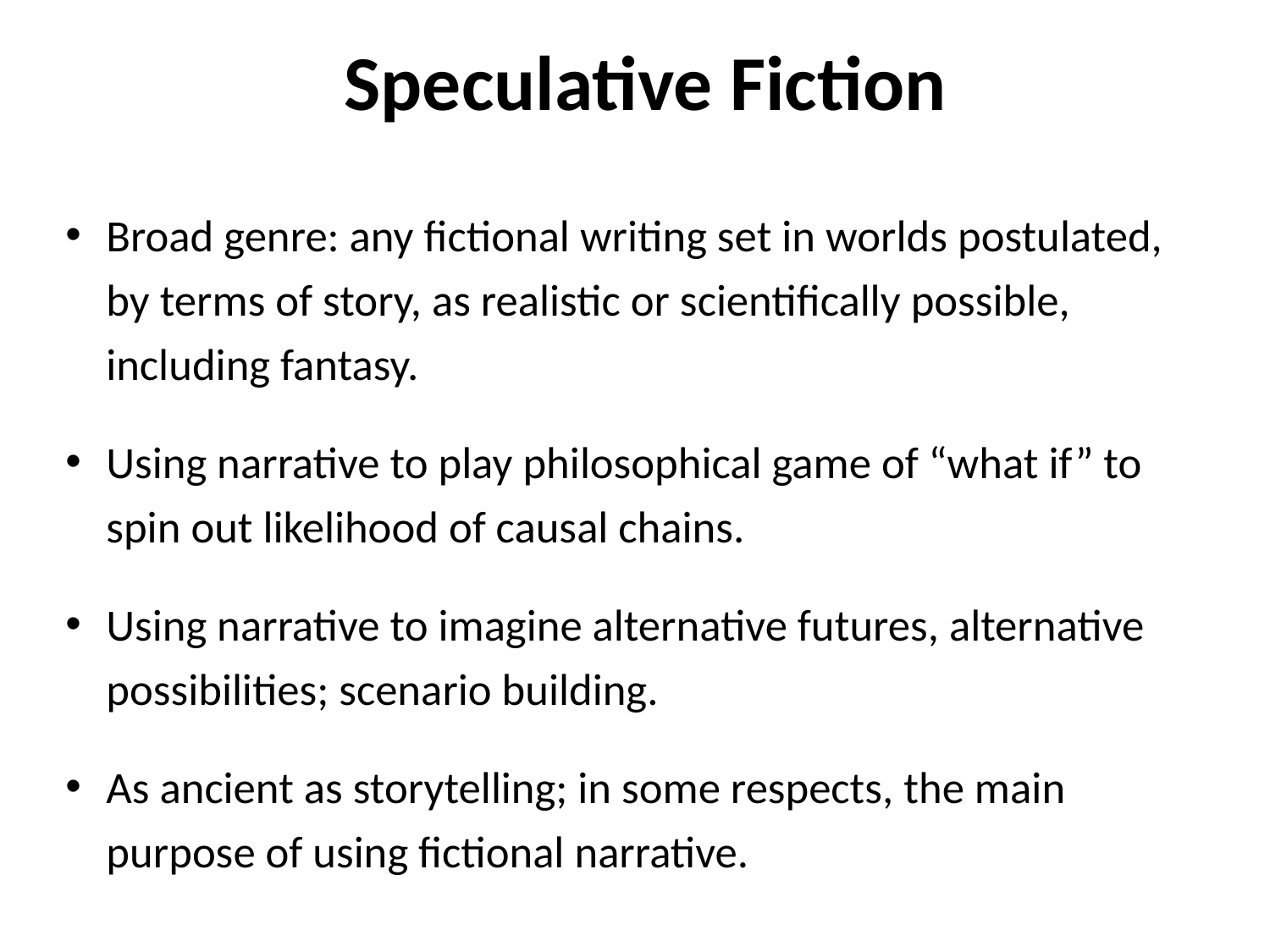

# Speculative Fiction
Broad genre: any fictional writing set in worlds postulated, by terms of story, as realistic or scientifically possible, including fantasy.

Using narrative to play philosophical game of “what if” to spin out likelihood of causal chains.

Using narrative to imagine alternative futures, alternative possibilities; scenario building.

As ancient as storytelling; in some respects, the main purpose of using fictional narrative.